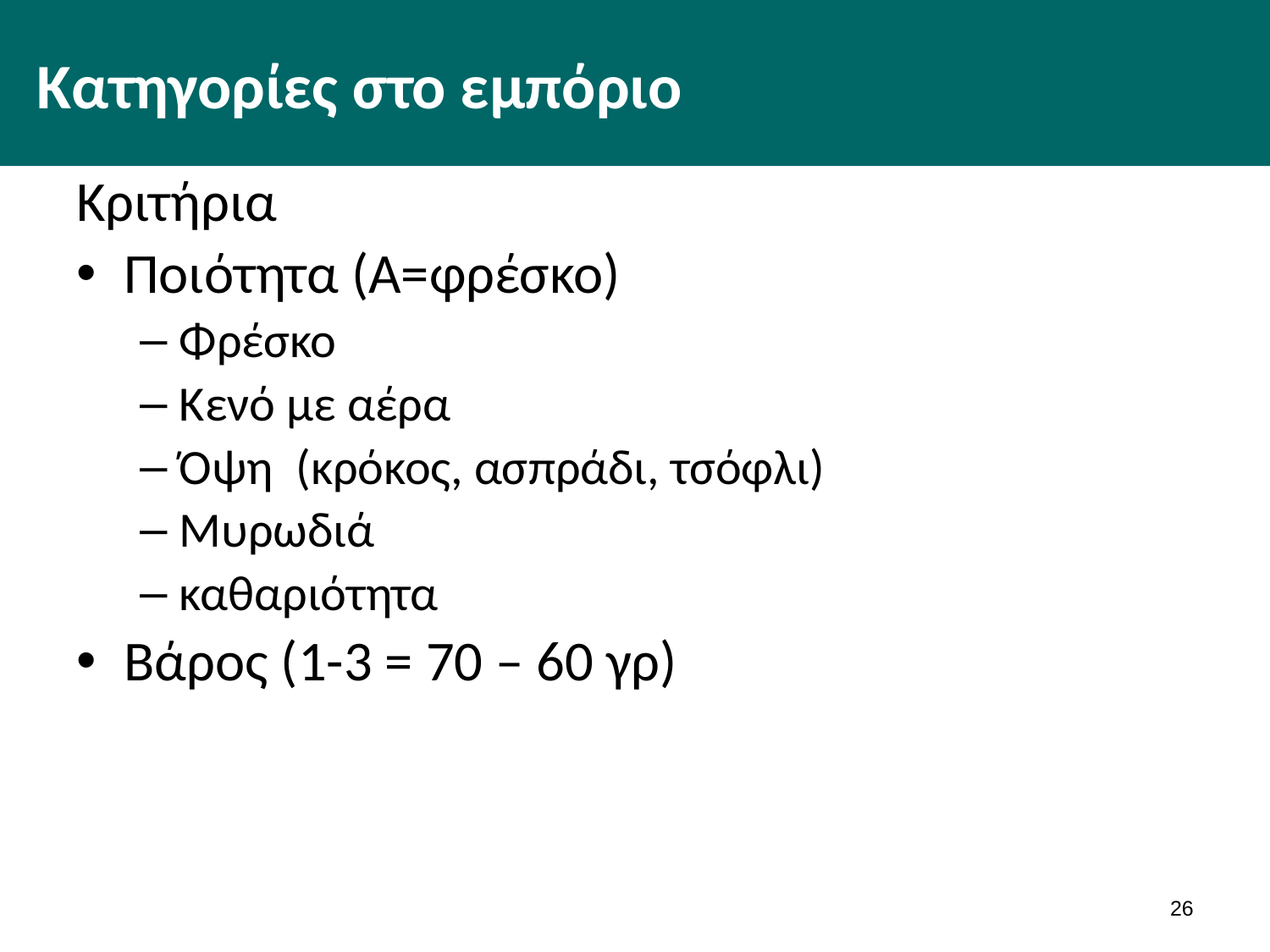

# Κατηγορίες στο εμπόριο
Κριτήρια
Ποιότητα (Α=φρέσκο)
Φρέσκο
Κενό με αέρα
Όψη  (κρόκος, ασπράδι, τσόφλι)
Μυρωδιά
καθαριότητα
Βάρος (1-3 = 70 – 60 γρ)
26